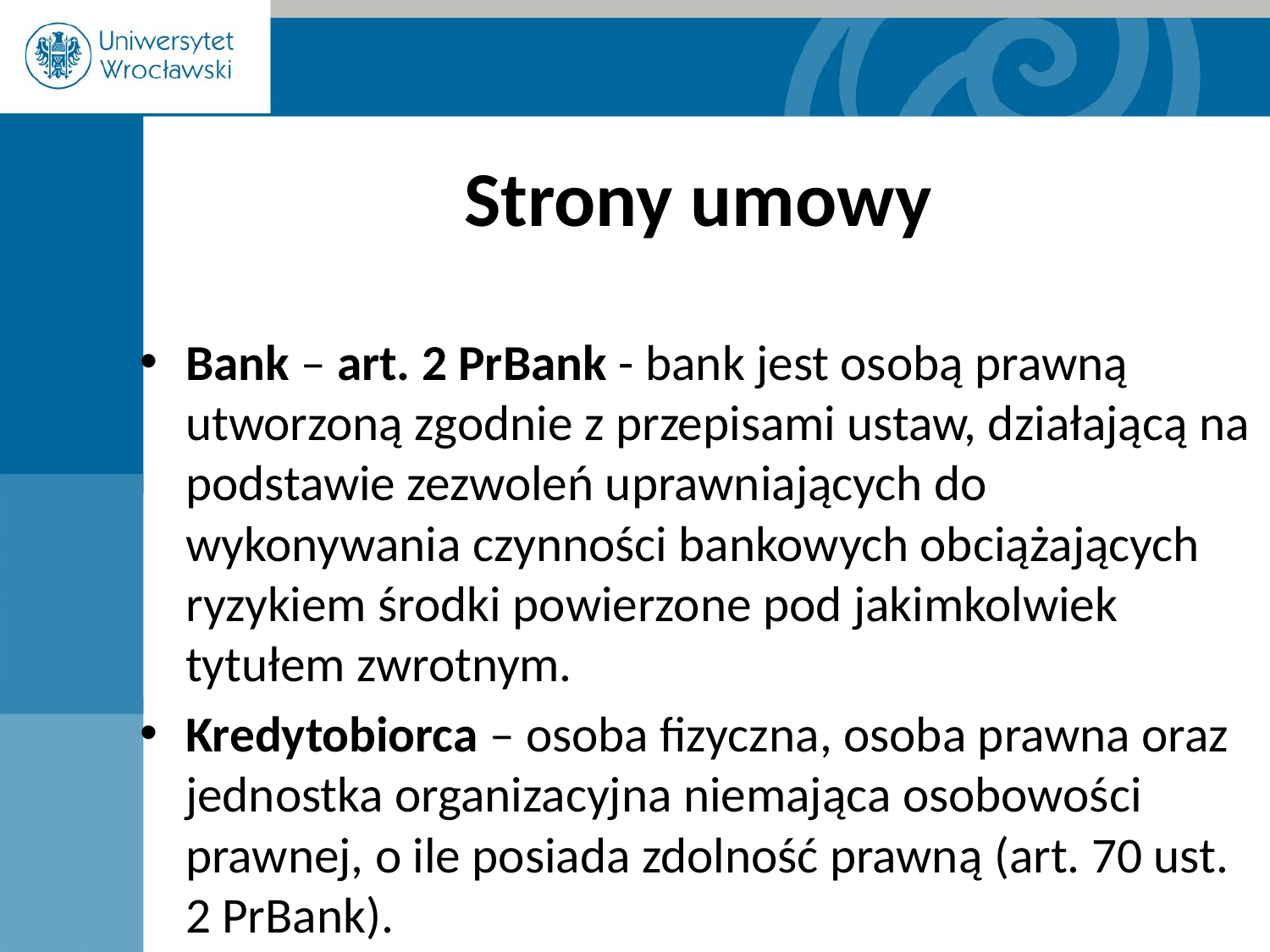

# Strony umowy
Bank – art. 2 PrBank - bank jest osobą prawną utworzoną zgodnie z przepisami ustaw, działającą na podstawie zezwoleń uprawniających do wykonywania czynności bankowych obciążających ryzykiem środki powierzone pod jakimkolwiek tytułem zwrotnym.
Kredytobiorca – osoba fizyczna, osoba prawna oraz jednostka organizacyjna niemająca osobowości prawnej, o ile posiada zdolność prawną (art. 70 ust. 2 PrBank).